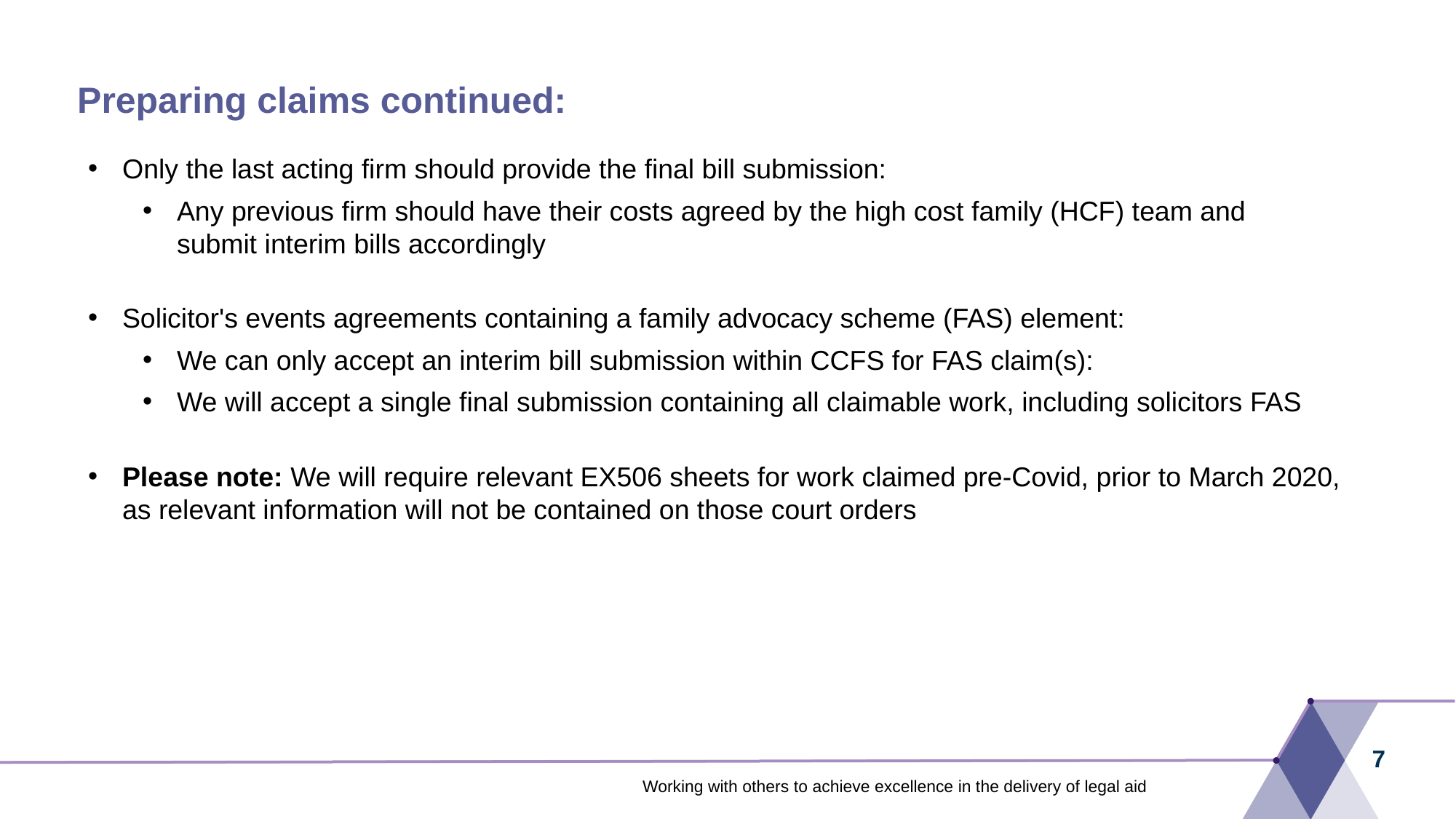

# Preparing claims continued:
Only the last acting firm should provide the final bill submission:
Any previous firm should have their costs agreed by the high cost family (HCF) team and      submit interim bills accordingly

Solicitor's events agreements containing a family advocacy scheme (FAS) element:
We can only accept an interim bill submission within CCFS for FAS claim(s):
We will accept a single final submission containing all claimable work, including solicitors FAS

Please note: We will require relevant EX506 sheets for work claimed pre-Covid, prior to March 2020, as relevant information will not be contained on those court orders
7
Working with others to achieve excellence in the delivery of legal aid